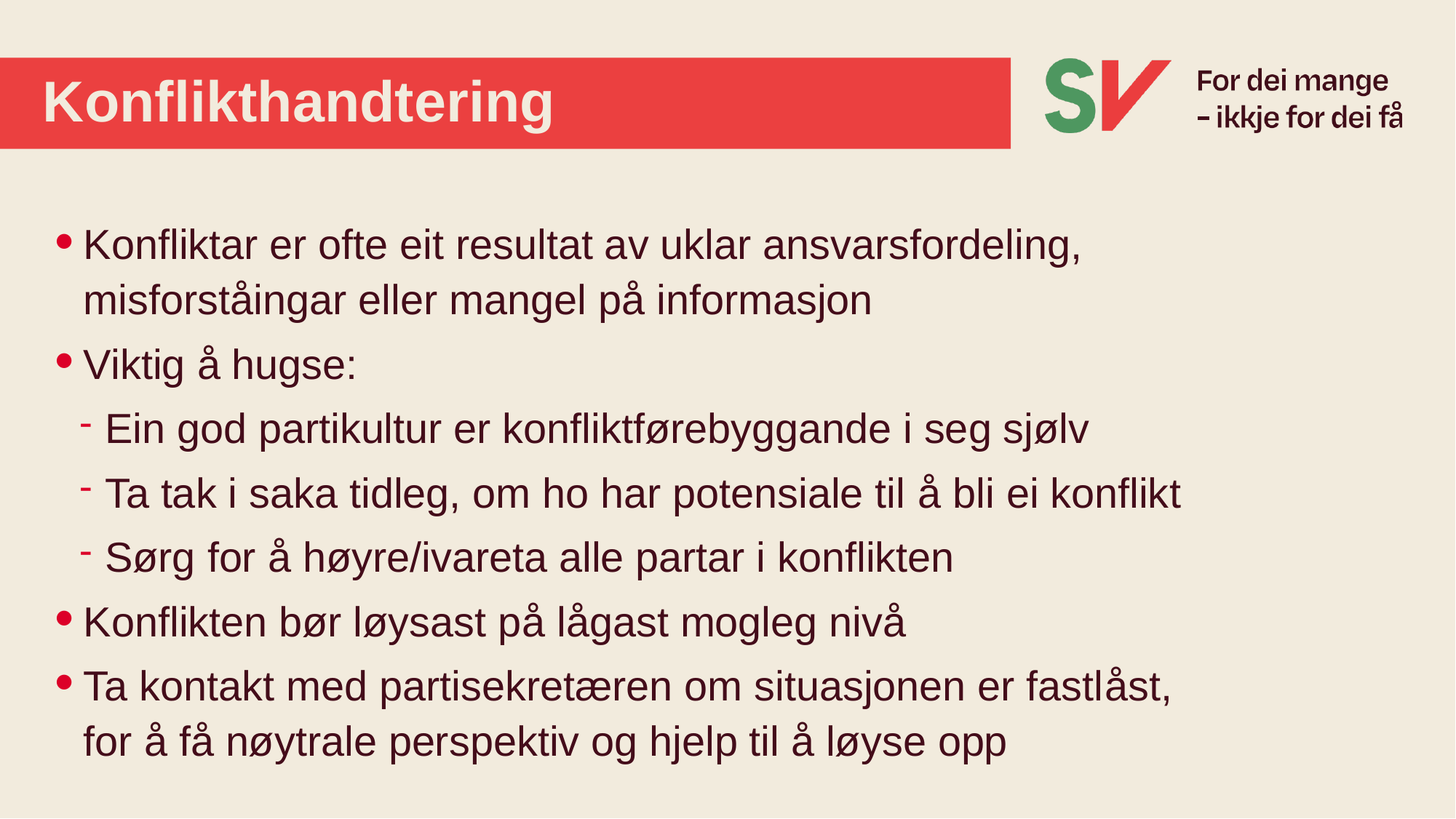

# Konflikthandtering
Konfliktar er ofte eit resultat av uklar ansvarsfordeling, misforståingar eller mangel på informasjon
Viktig å hugse:
Ein god partikultur er konfliktførebyggande i seg sjølv
Ta tak i saka tidleg, om ho har potensiale til å bli ei konflikt
Sørg for å høyre/ivareta alle partar i konflikten
Konflikten bør løysast på lågast mogleg nivå
Ta kontakt med partisekretæren om situasjonen er fastlåst, for å få nøytrale perspektiv og hjelp til å løyse opp